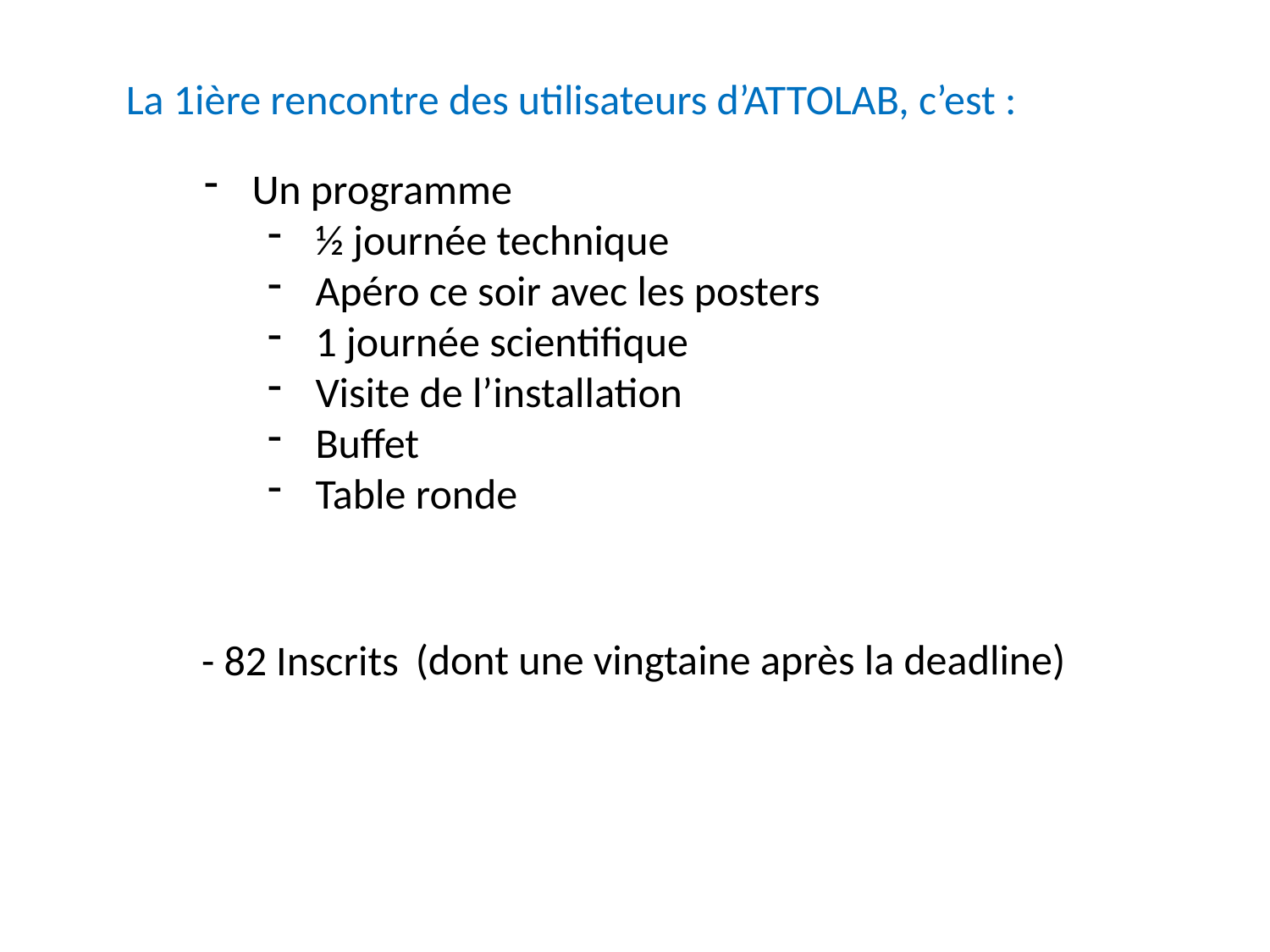

La 1ière rencontre des utilisateurs d’ATTOLAB, c’est :
Un programme
½ journée technique
Apéro ce soir avec les posters
1 journée scientifique
Visite de l’installation
Buffet
Table ronde
(dont une vingtaine après la deadline)
- 82 Inscrits